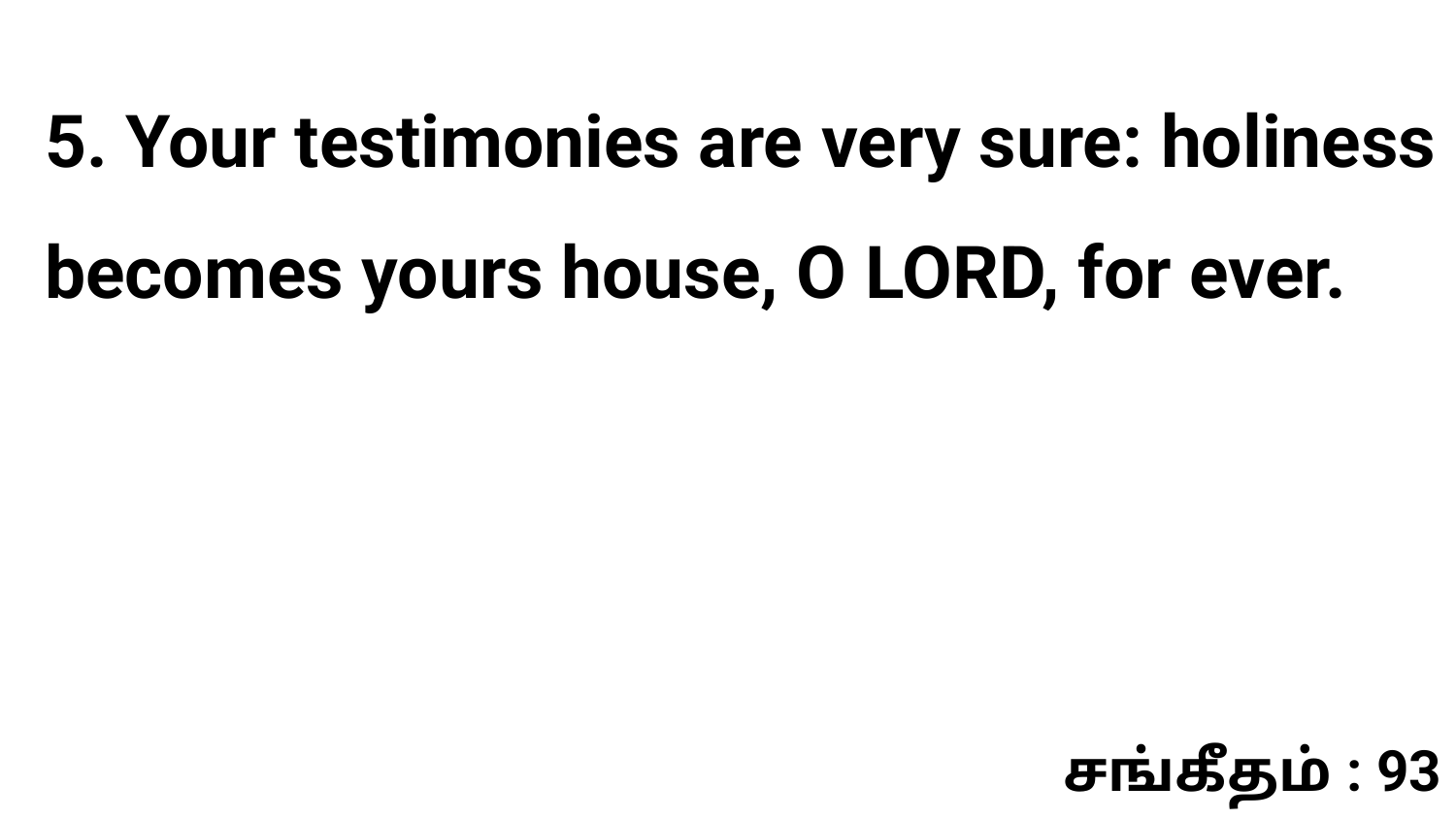

5. Your testimonies are very sure: holiness becomes yours house, O LORD, for ever.
சங்கீதம் : 93